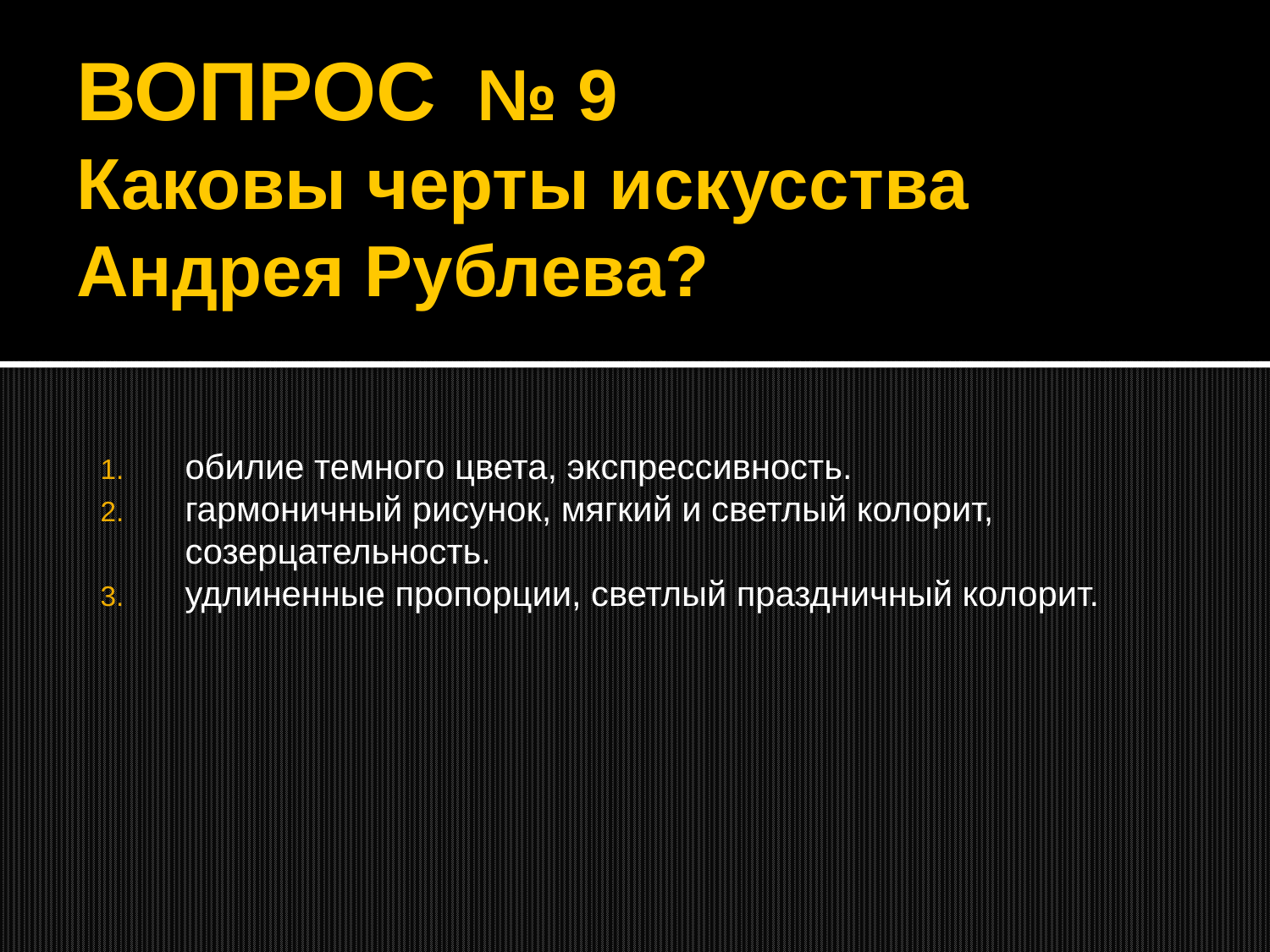

ВОПРОС  № 9
Каковы черты искусства Андрея Рублева?

обилие темного цвета, экспрессивность.
гармоничный рисунок, мягкий и светлый колорит, созерцательность.
удлиненные пропорции, светлый праздничный колорит.